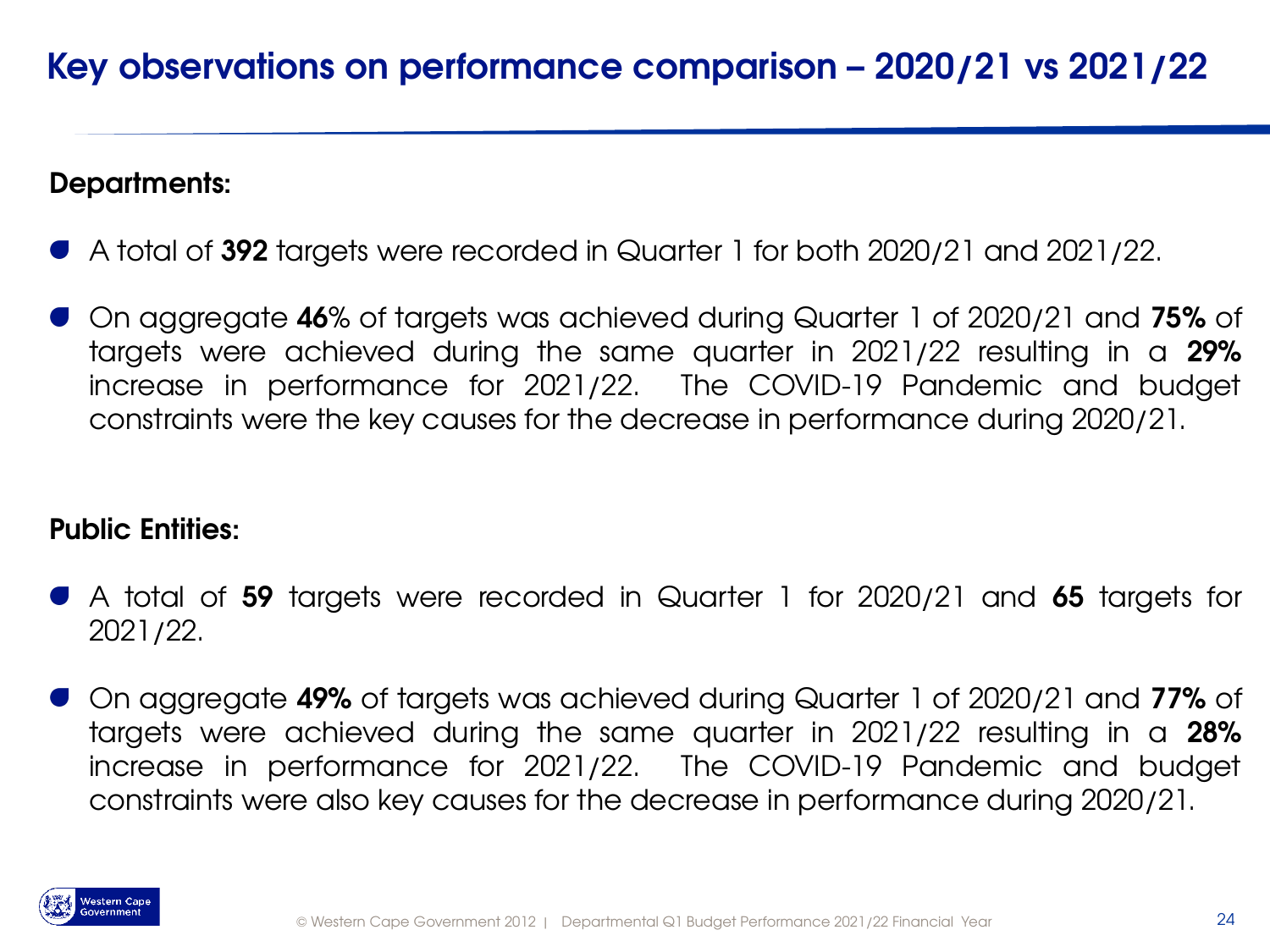

Key observations on performance comparison – 2020/21 vs 2021/22
Departments:

A total of 392 targets were recorded in Quarter 1 for both 2020/21 and 2021/22.

On aggregate 46% of targets was achieved during Quarter 1 of 2020/21 and 75% of targets were achieved during the same quarter in 2021/22 resulting in a 29% increase in performance for 2021/22.  The COVID-19 Pandemic and budget constraints were the key causes for the decrease in performance during 2020/21.

Public Entities:

A total of 59 targets were recorded in Quarter 1 for 2020/21 and 65 targets for 2021/22.

On aggregate 49% of targets was achieved during Quarter 1 of 2020/21 and 77% of targets were achieved during the same quarter in 2021/22 resulting in a 28% increase in performance for 2021/22.  The COVID-19 Pandemic and budget constraints were also key causes for the decrease in performance during 2020/21.
Departmental Q1 Budget Performance 2021/22 Financial  Year
24